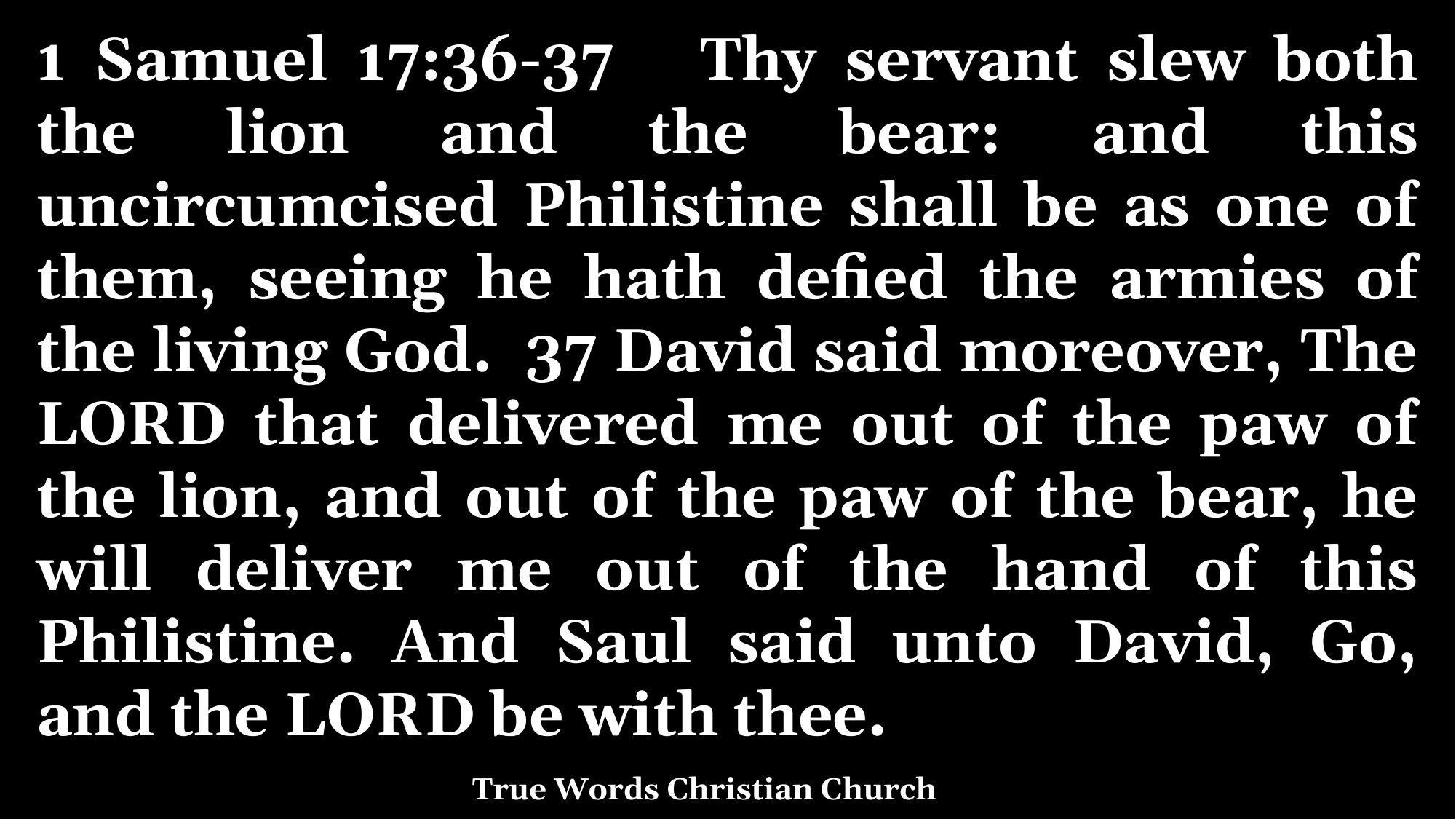

1 Samuel 17:36-37   Thy servant slew both the lion and the bear: and this uncircumcised Philistine shall be as one of them, seeing he hath defied the armies of the living God.  37 David said moreover, The LORD that delivered me out of the paw of the lion, and out of the paw of the bear, he will deliver me out of the hand of this Philistine. And Saul said unto David, Go, and the LORD be with thee.
True Words Christian Church